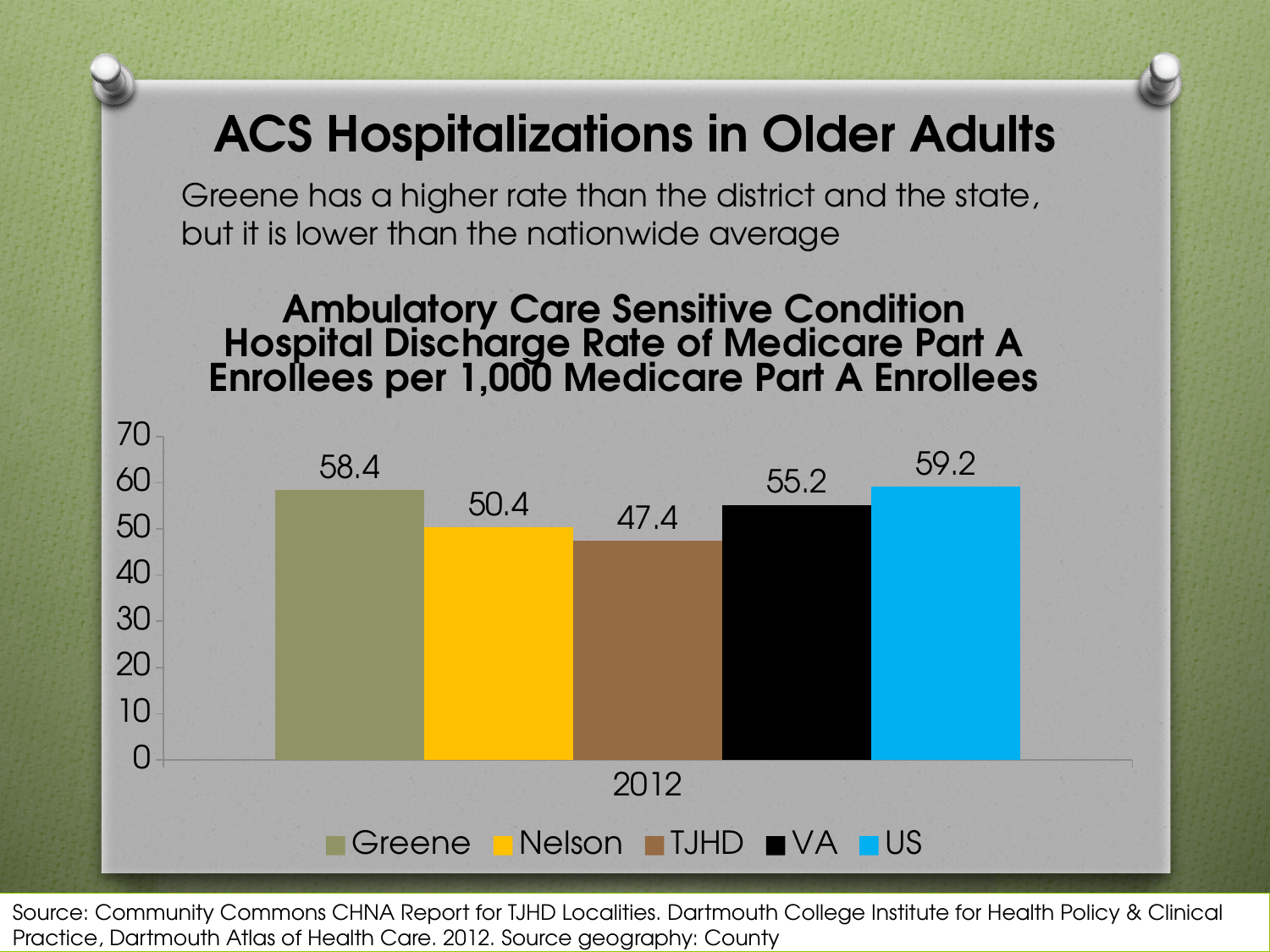

# ACS Hospitalizations in Older Adults
Greene has a higher rate than the district and the state, but it is lower than the nationwide average

### Chart: Ambulatory Care Sensitive Condition Hospital Discharge Rate of Medicare Part A Enrollees per 1,000 Medicare Part A Enrollees

| Category | Greene | Nelson | TJHD | VA | US |
|---|---|---|---|---|---|
| 2012 | 58.4 | 50.4 | 47.4 | 55.2 | 59.2 |
Source: Community Commons CHNA Report for TJHD Localities. Dartmouth College Institute for Health Policy & Clinical Practice, Dartmouth Atlas of Health Care. 2012. Source geography: County